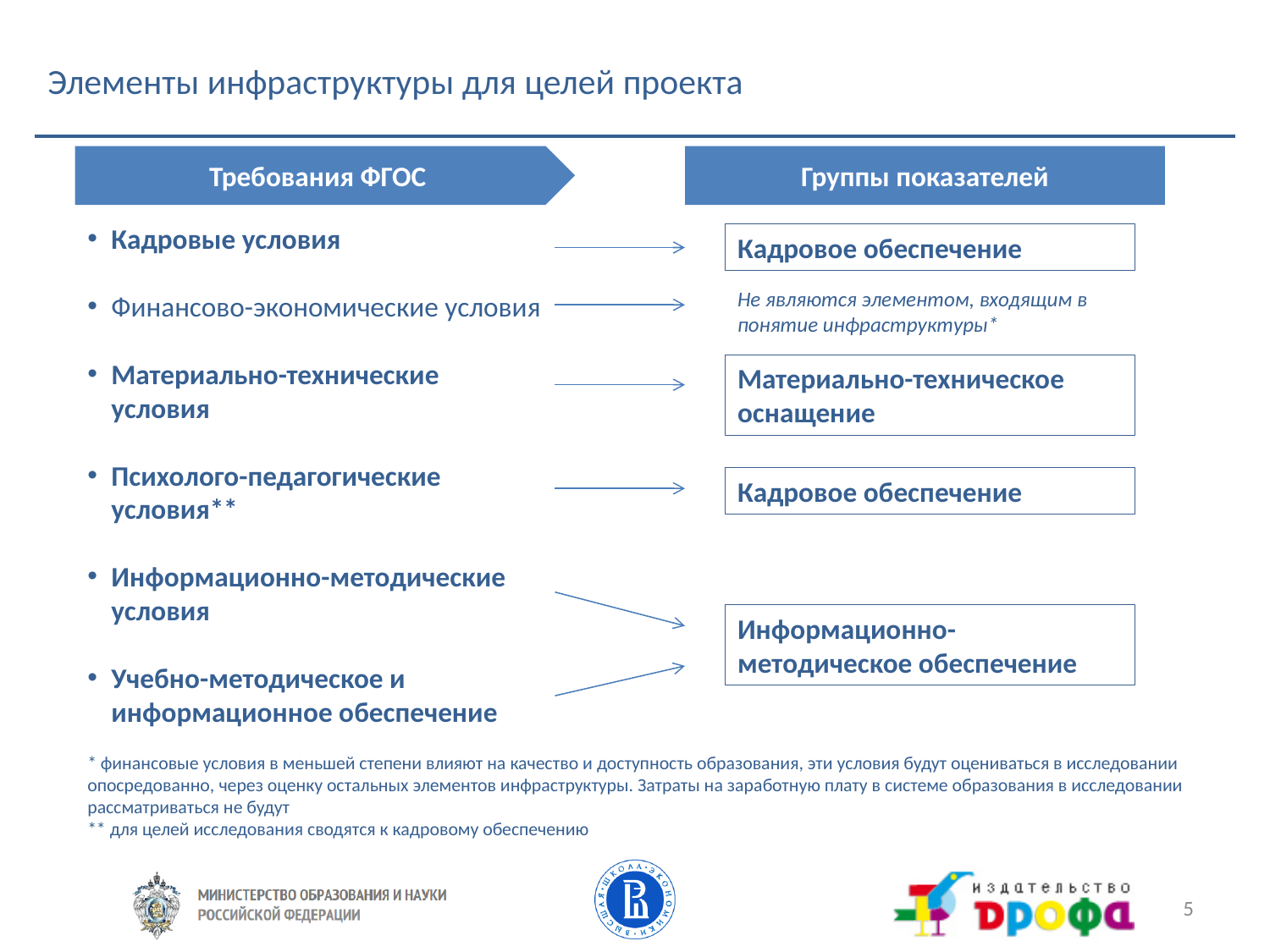

# Элементы инфраструктуры для целей проекта
Требования ФГОС
Группы показателей

Кадровые условия

Финансово-экономические условия

Материально-технические условия

Психолого-педагогические условия**

Информационно-методические условия

Учебно-методическое и информационное обеспечение
Кадровое обеспечение
Не являются элементом, входящим в понятие инфраструктуры*
Материально-техническое оснащение
Кадровое обеспечение
Информационно-методическое обеспечение
* финансовые условия в меньшей степени влияют на качество и доступность образования, эти условия будут оцениваться в исследовании опосредованно, через оценку остальных элементов инфраструктуры. Затраты на заработную плату в системе образования в исследовании рассматриваться не будут
** для целей исследования сводятся к кадровому обеспечению
5